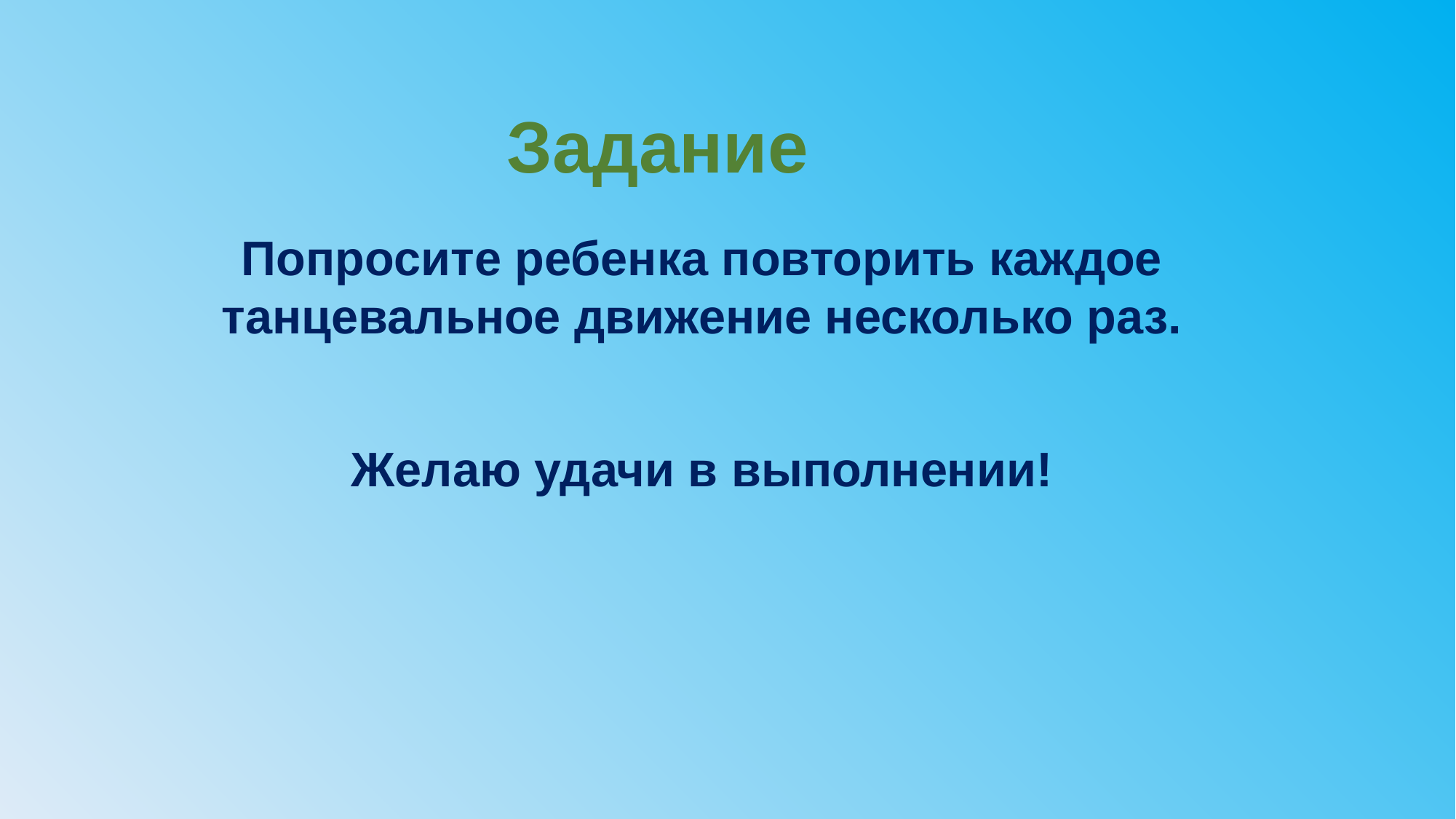

Задание
Попросите ребенка повторить каждое танцевальное движение несколько раз.

Желаю удачи в выполнении!